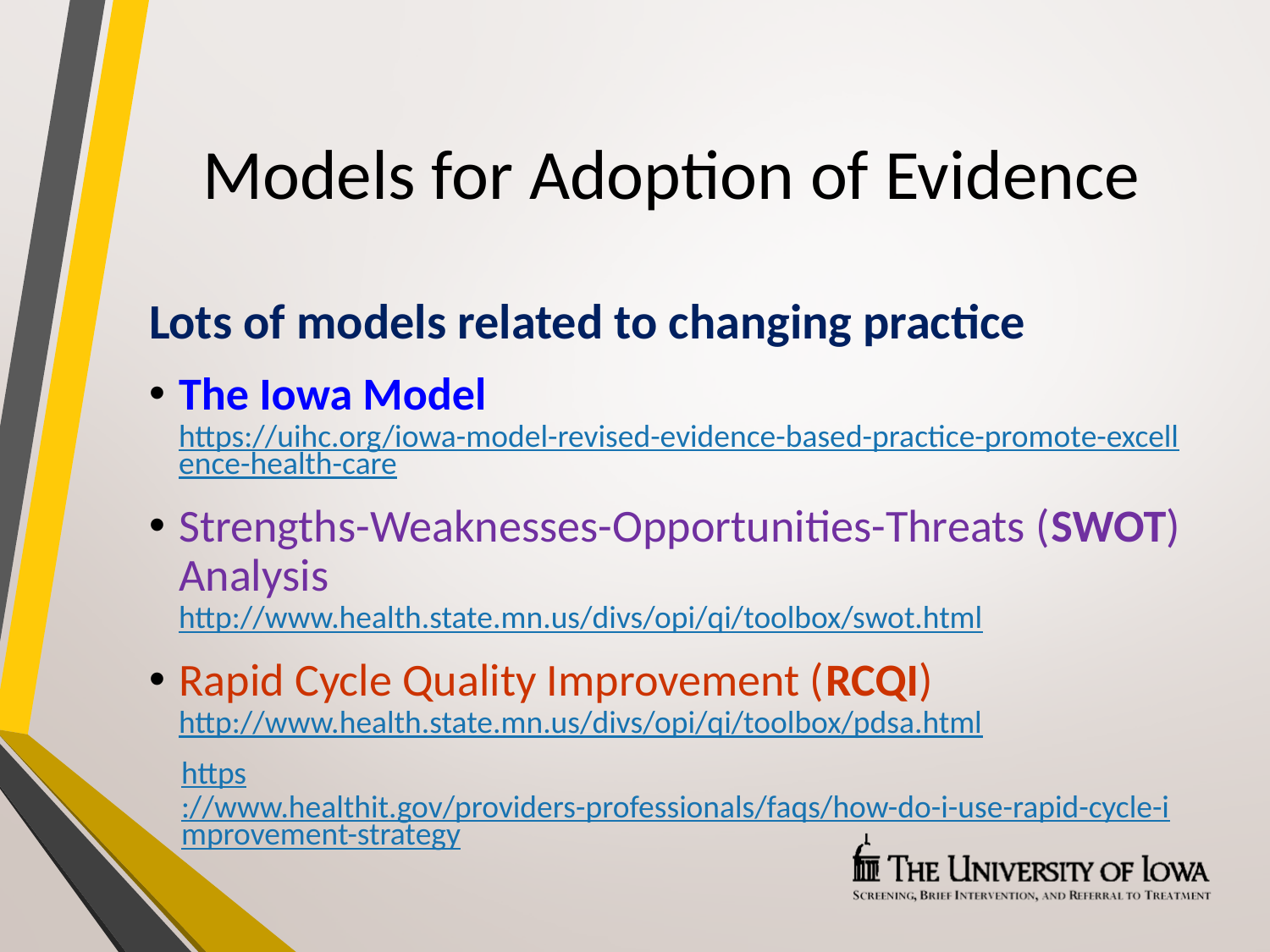

# Models for Adoption of Evidence
Lots of models related to changing practice
The Iowa Model
https://uihc.org/iowa-model-revised-evidence-based-practice-promote-excellence-health-care
Strengths-Weaknesses-Opportunities-Threats (SWOT) Analysis
http://www.health.state.mn.us/divs/opi/qi/toolbox/swot.html
Rapid Cycle Quality Improvement (RCQI)
http://www.health.state.mn.us/divs/opi/qi/toolbox/pdsa.html
https://www.healthit.gov/providers-professionals/faqs/how-do-i-use-rapid-cycle-improvement-strategy